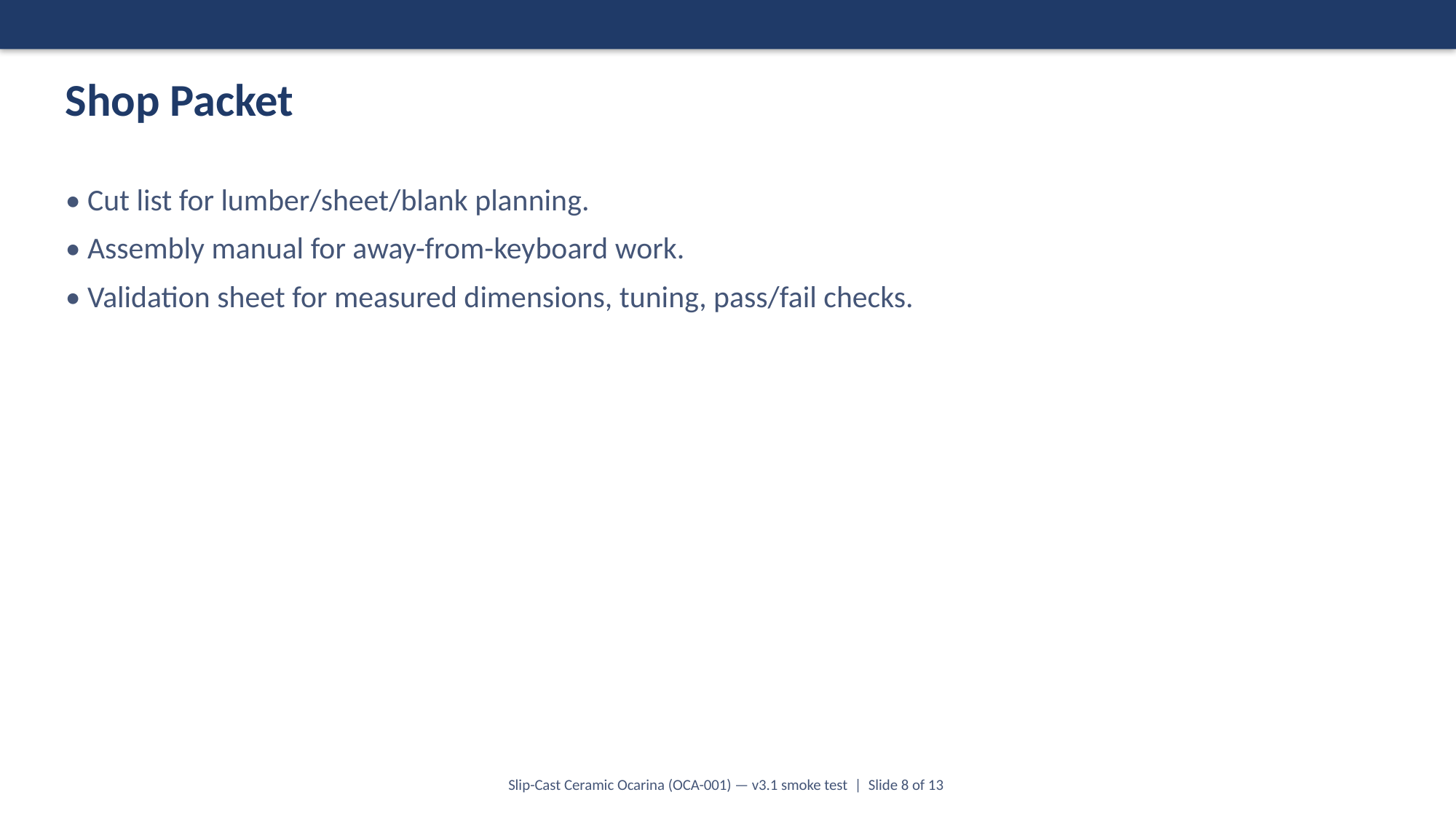

Shop Packet
• Cut list for lumber/sheet/blank planning.
• Assembly manual for away-from-keyboard work.
• Validation sheet for measured dimensions, tuning, pass/fail checks.
Slip-Cast Ceramic Ocarina (OCA-001) — v3.1 smoke test  |  Slide 8 of 13